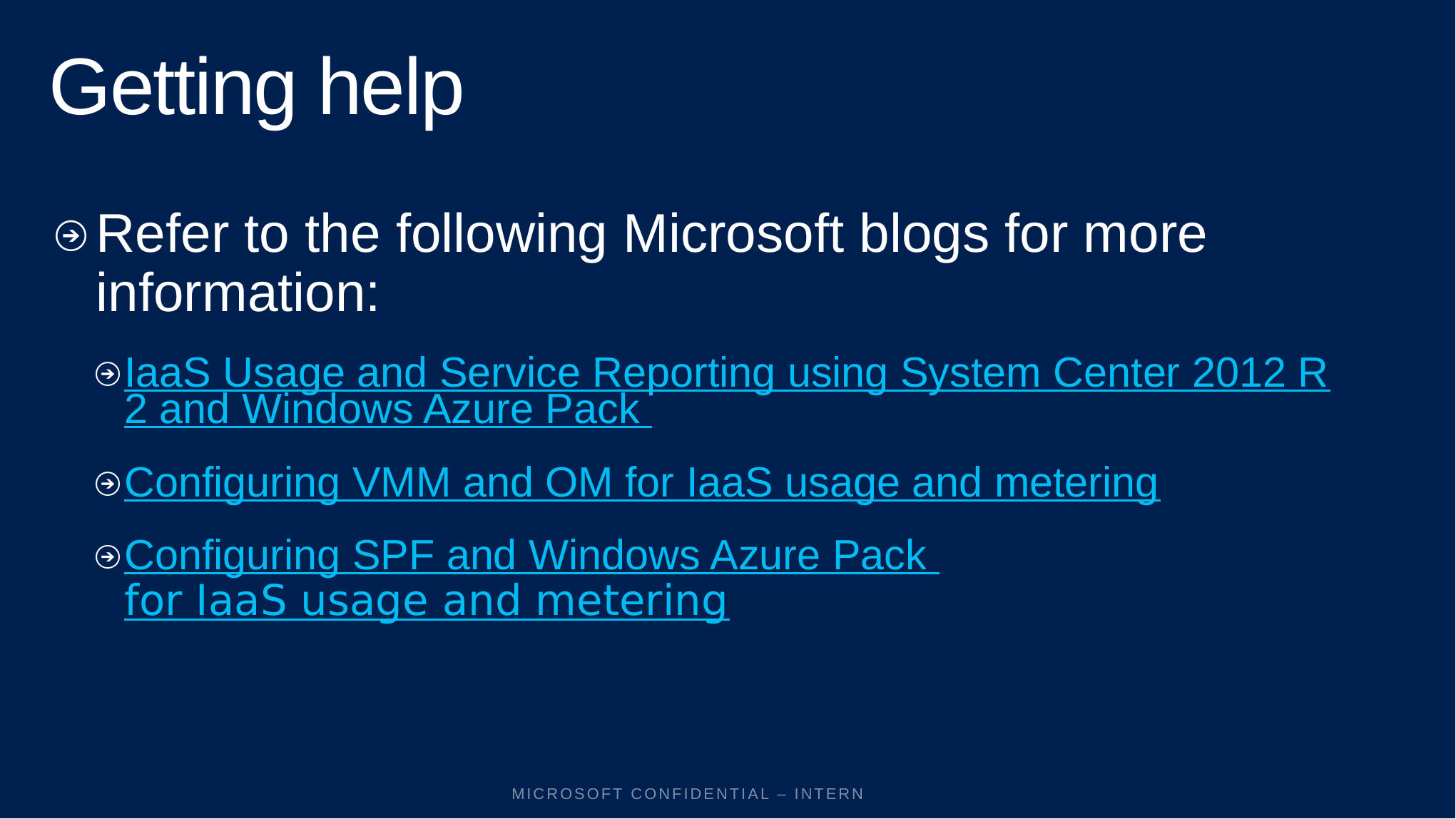

# Getting help
Refer to the following Microsoft blogs for more information:
IaaS Usage and Service Reporting using System Center 2012 R2 and Windows Azure Pack
Configuring VMM and OM for IaaS usage and metering
Configuring SPF and Windows Azure Pack for IaaS usage and metering